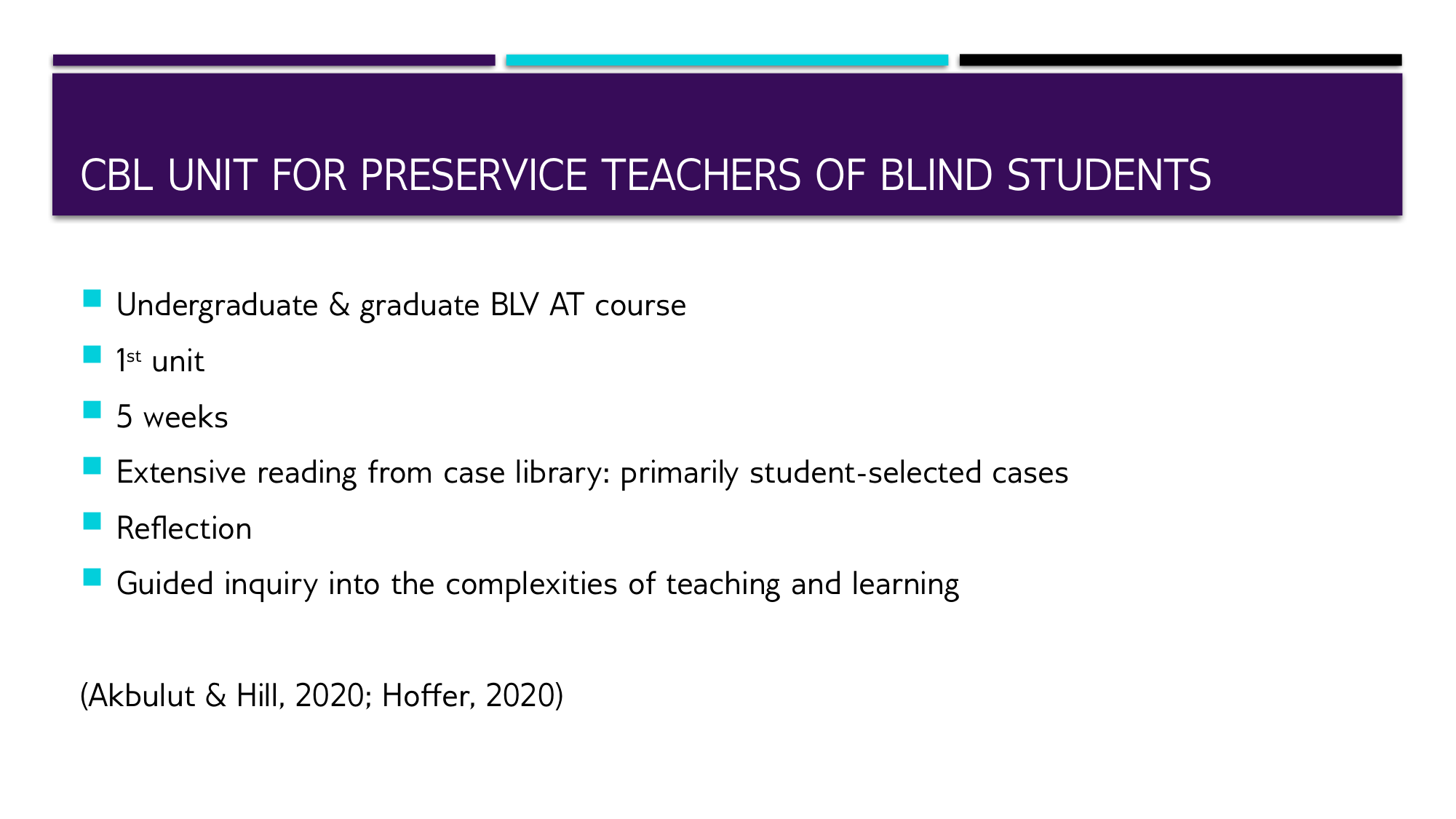

# CBL Unit for Preservice Teachers of Blind Students
Undergraduate & graduate BLV AT course
1st unit
5 weeks
Extensive reading from case library: primarily student-selected cases
Reflection
Guided inquiry into the complexities of teaching and learning

(Akbulut & Hill, 2020; Hoffer, 2020)